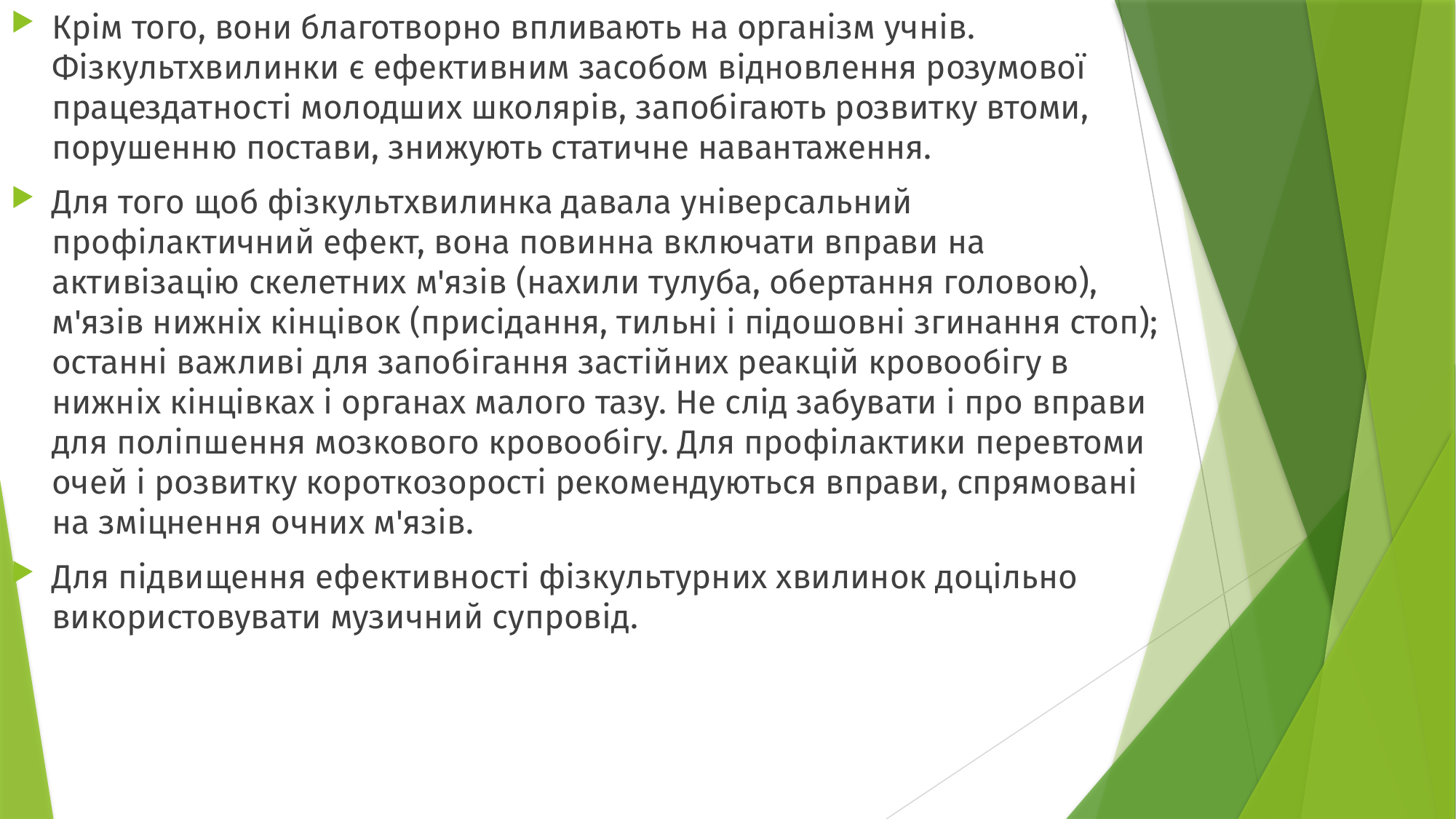

Крім того, вони благотворно впливають на організм учнів. Фізкультхвилинки є ефективним засобом відновлення розумової працездатності молодших школярів, запобігають розвитку втоми, порушенню постави, знижують статичне навантаження.
Для того щоб фізкультхвилинка давала універсальний профілактичний ефект, вона повинна включати вправи на активізацію скелетних м'язів (нахили тулуба, обертання головою), м'язів нижніх кінцівок (присідання, тильні і підошовні згинання стоп); останні важливі для запобігання застійних реакцій кровообігу в нижніх кінцівках і органах малого тазу. Не слід забувати і про вправи для поліпшення мозкового кровообігу. Для профілактики перевтоми очей і розвитку короткозорості рекомендуються вправи, спрямовані на зміцнення очних м'язів.
Для підвищення ефективності фізкультурних хвилинок доцільно використовувати музичний супровід.

#